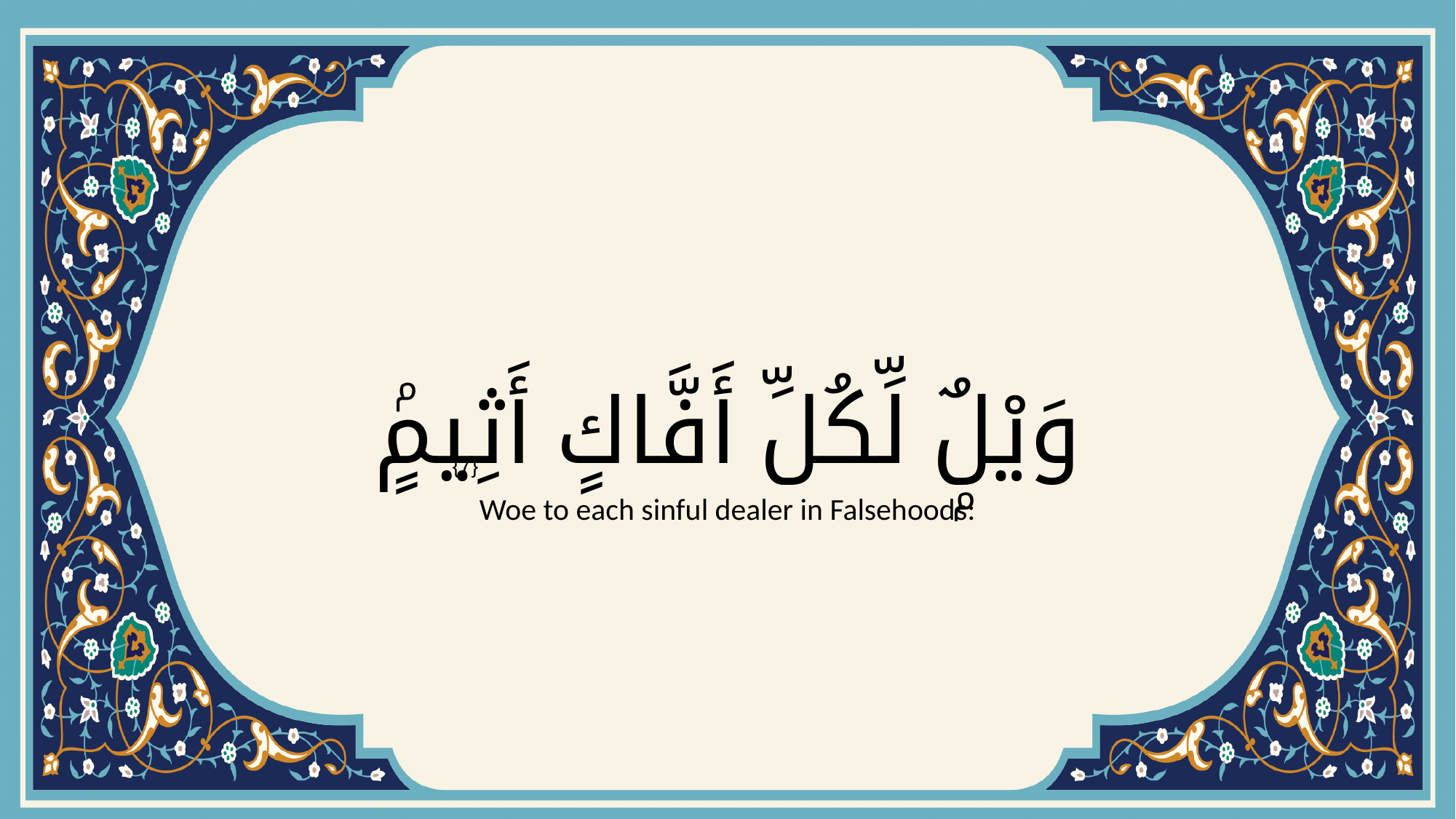

# وَيْلٌۭ لِّكُلِّ أَفَّاكٍ أَثِيمٍۢ
{7}
Woe to each sinful dealer in Falsehoods: